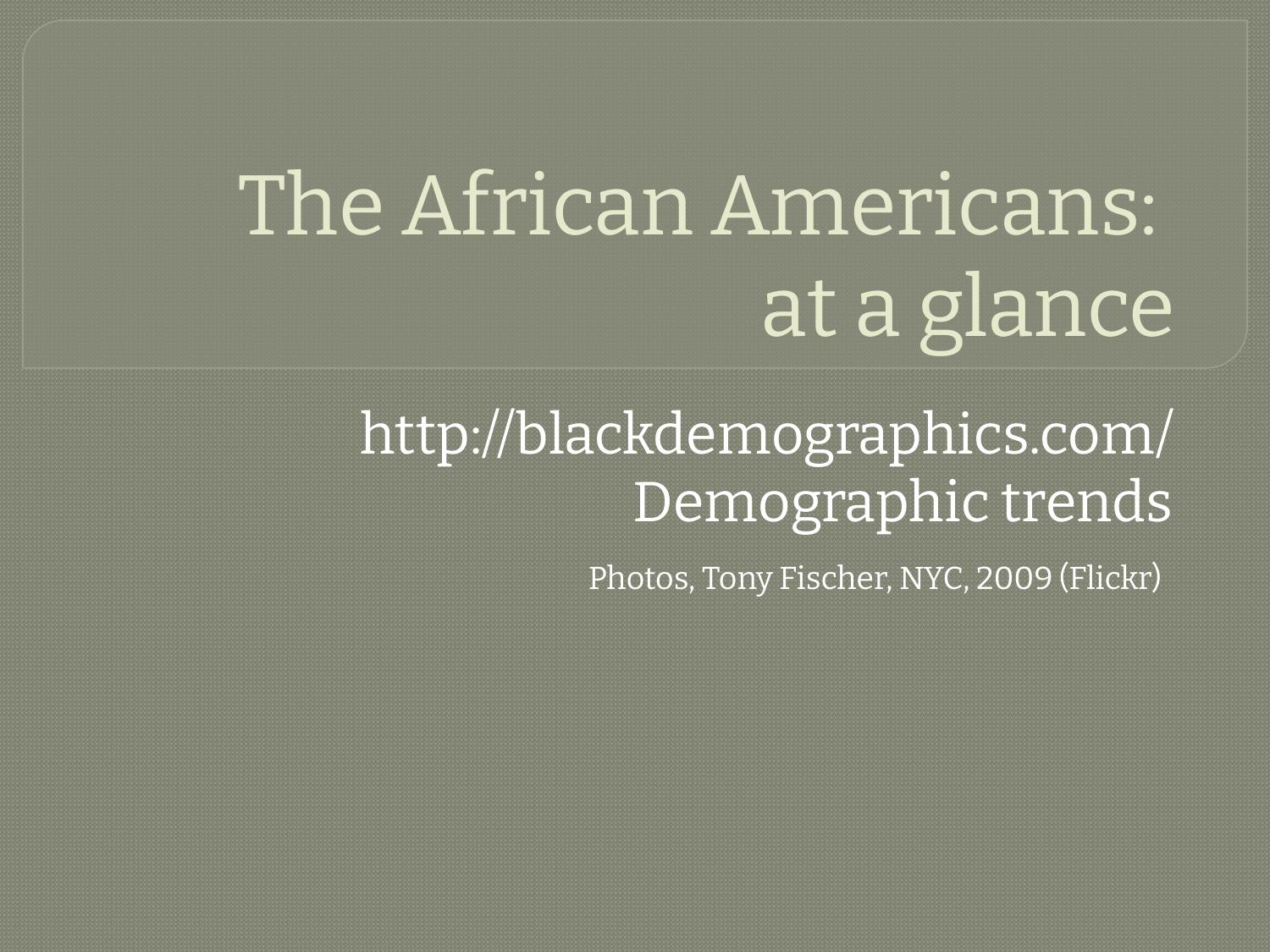

# The African Americans: at a glance
http://blackdemographics.com/Demographic trends

Photos, Tony Fischer, NYC, 2009 (Flickr)